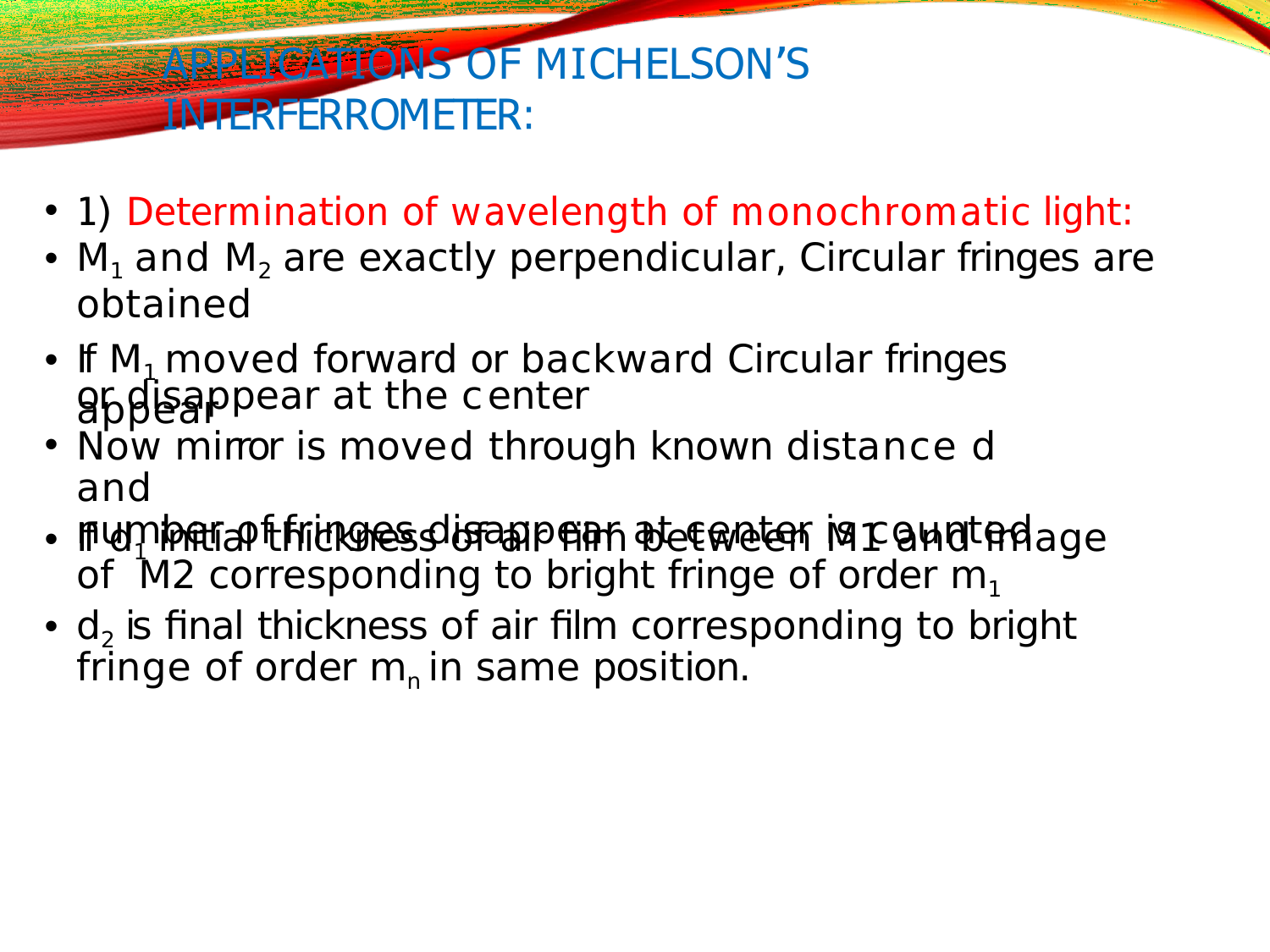

# APPLICATIONS OF MICHELSON’S INTERFERROMETER:
1) Determination of wavelength of monochromatic light:
M1 and M2 are exactly perpendicular, Circular fringes are
obtained
If M1 moved forward or backward Circular fringes appear
or disappear at the center
Now mirror is moved through known distance d and
number of fringes disappear at center is counted
If d1 initial thickness of air film between M1 and image of  M2 corresponding to bright fringe of order m1
d2 is final thickness of air film corresponding to bright
fringe of order mn in same position.